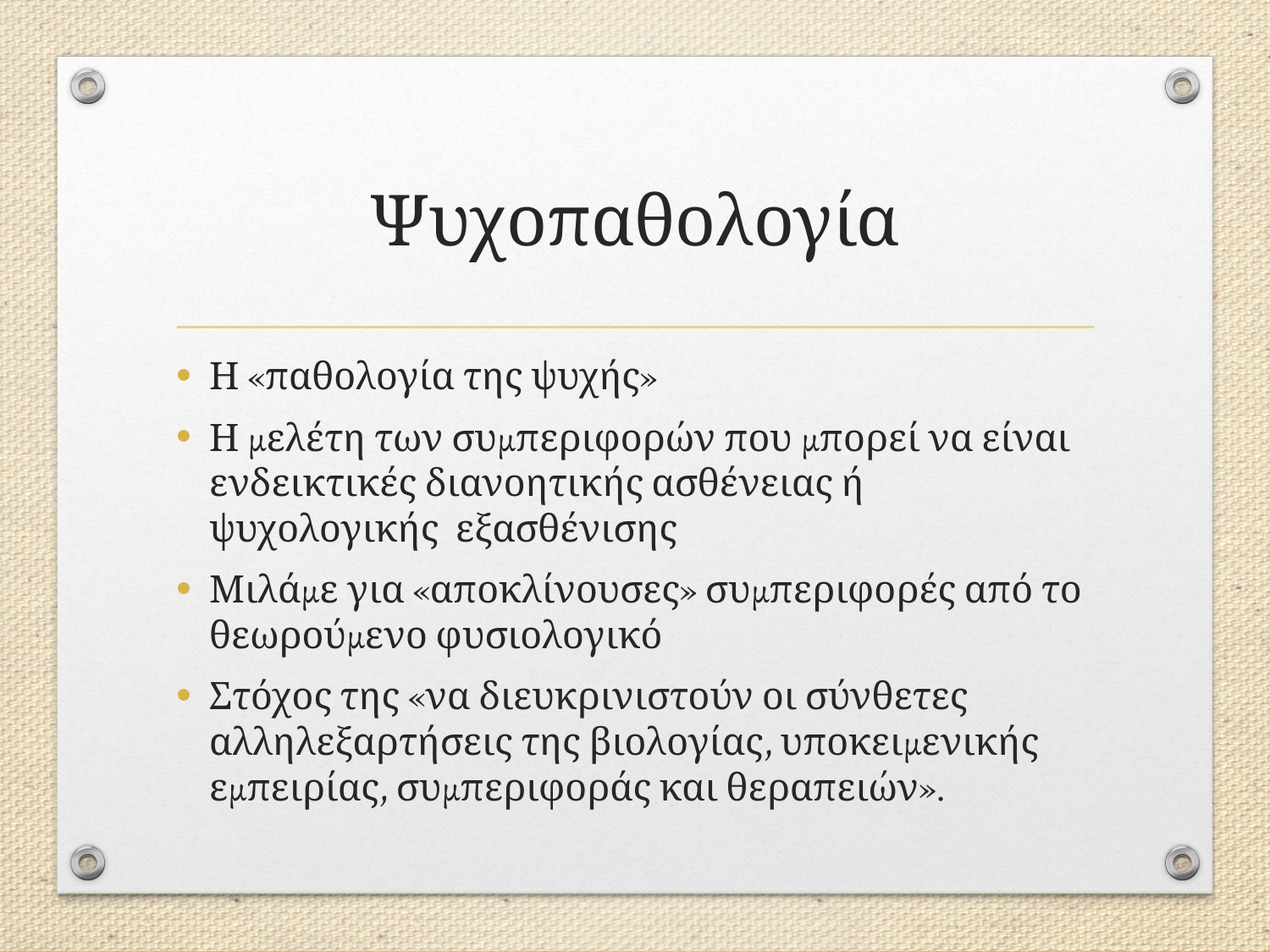

# Ψυχοπαθολογία
Η «παθολογία της ψυχής»
Η μελέτη των συμπεριφορών που μπορεί να είναι ενδεικτικές διανοητικής ασθένειας ή ψυχολογικής  εξασθένισης
Μιλάμε για «αποκλίνουσες» συμπεριφορές από το θεωρούμενο φυσιολογικό
Στόχος της «να διευκρινιστούν οι σύνθετες αλληλεξαρτήσεις της βιολογίας, υποκειμενικής εμπειρίας, συμπεριφοράς και θεραπειών».